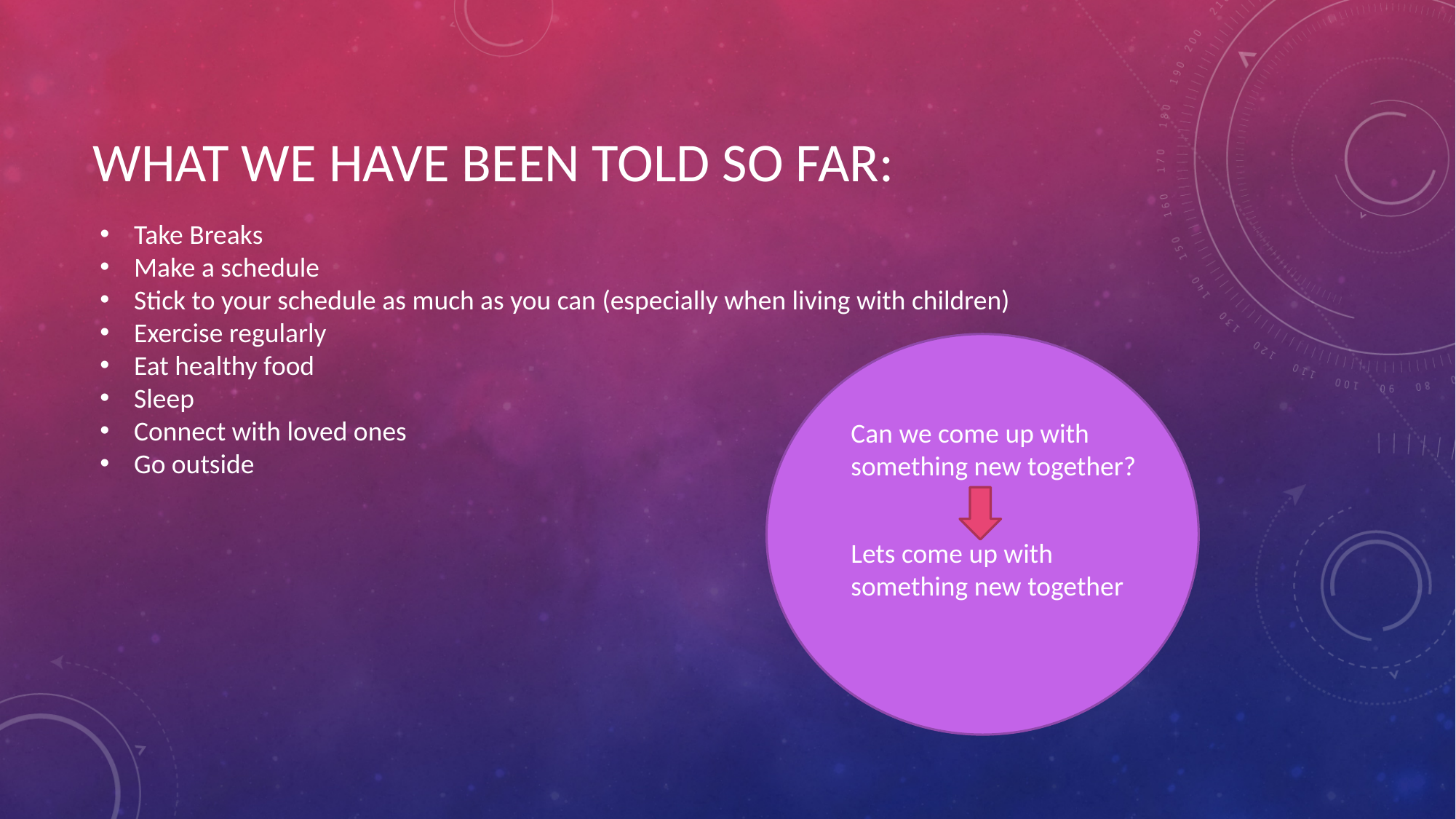

# What we have been told so far:
Take Breaks
Make a schedule
Stick to your schedule as much as you can (especially when living with children)
Exercise regularly
Eat healthy food
Sleep
Connect with loved ones
Go outside

Can we come up with something new together?

Lets come up with something new together